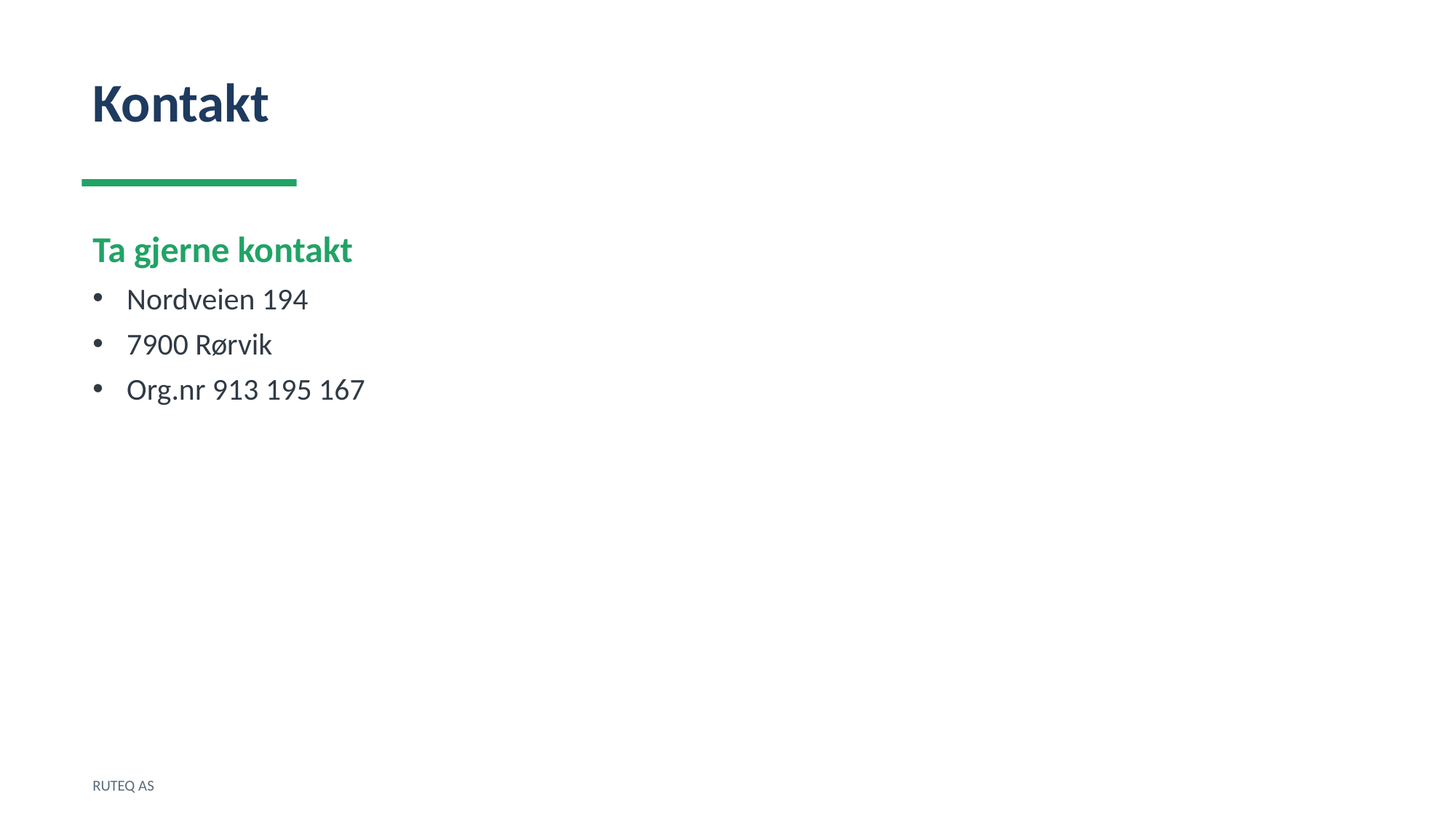

Kontakt

Ta gjerne kontakt
Nordveien 194
7900 Rørvik
Org.nr 913 195 167
RUTEQ AS